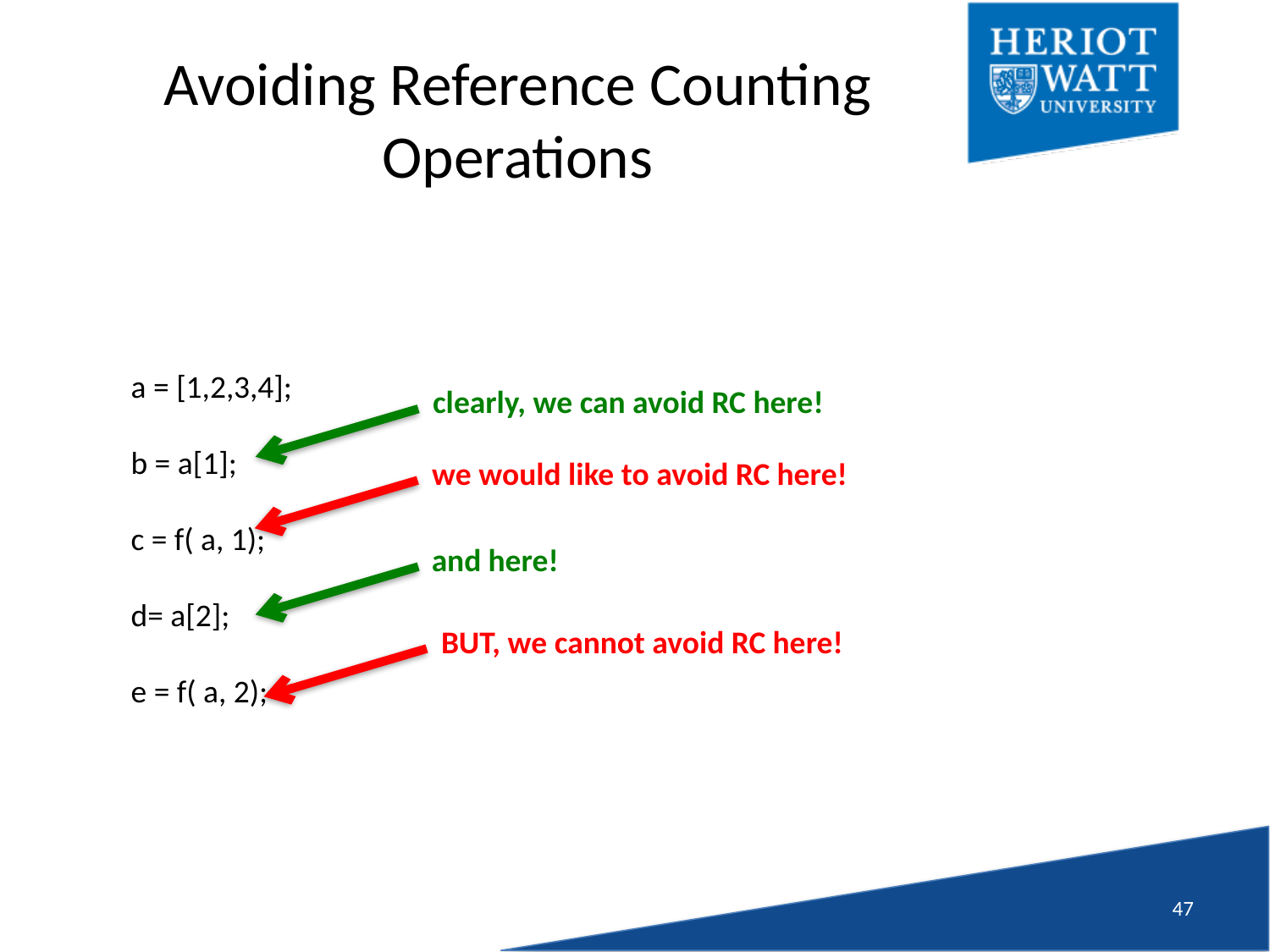

# Avoiding Reference Counting Operations
a = [1,2,3,4];

b = a[1];

c = f( a, 1);

d= a[2];

e = f( a, 2);

clearly, we can avoid RC here!
and here!
we would like to avoid RC here!
BUT, we cannot avoid RC here!
47